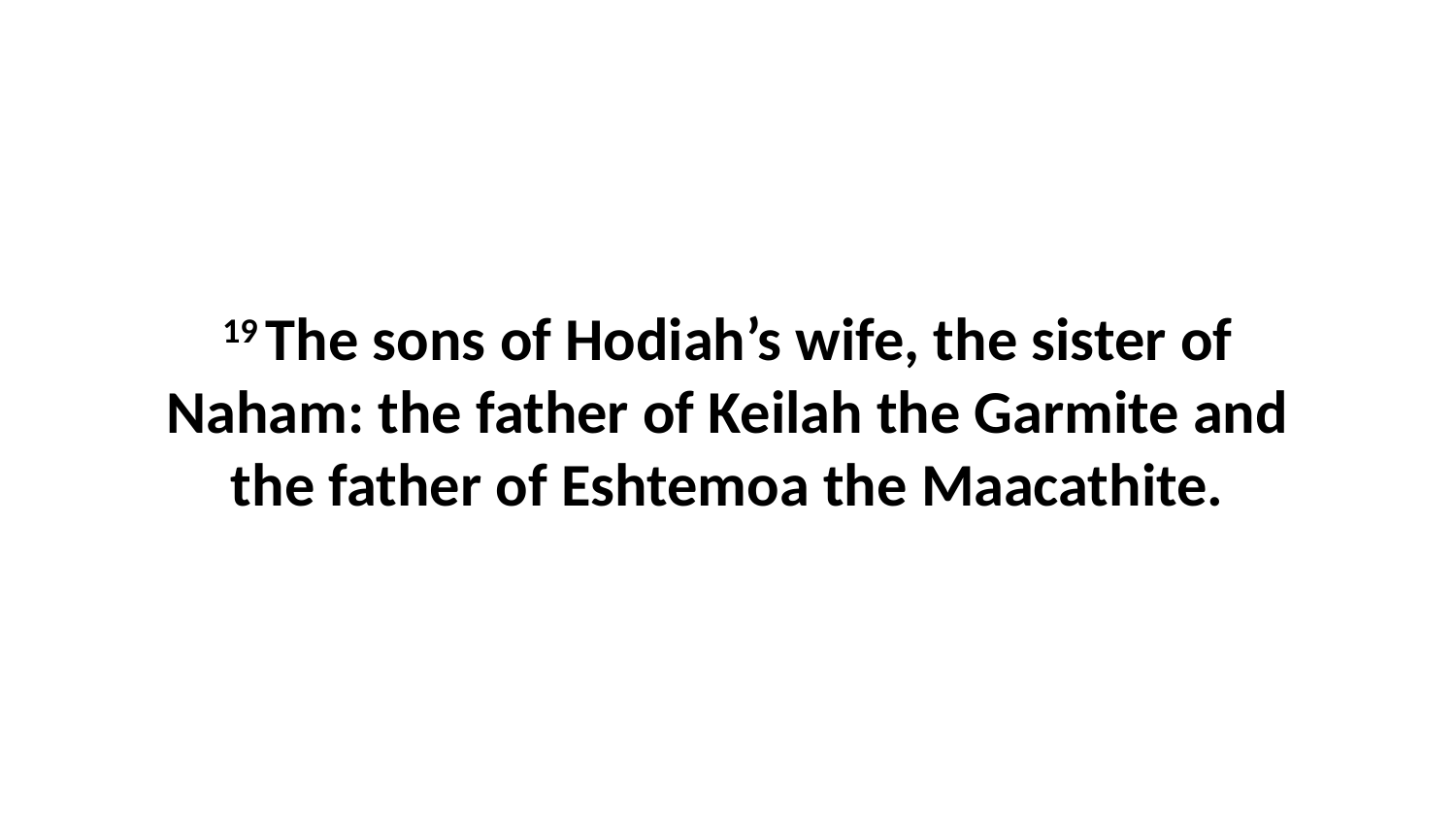

19 The sons of Hodiah’s wife, the sister of Naham: the father of Keilah the Garmite and the father of Eshtemoa the Maacathite.